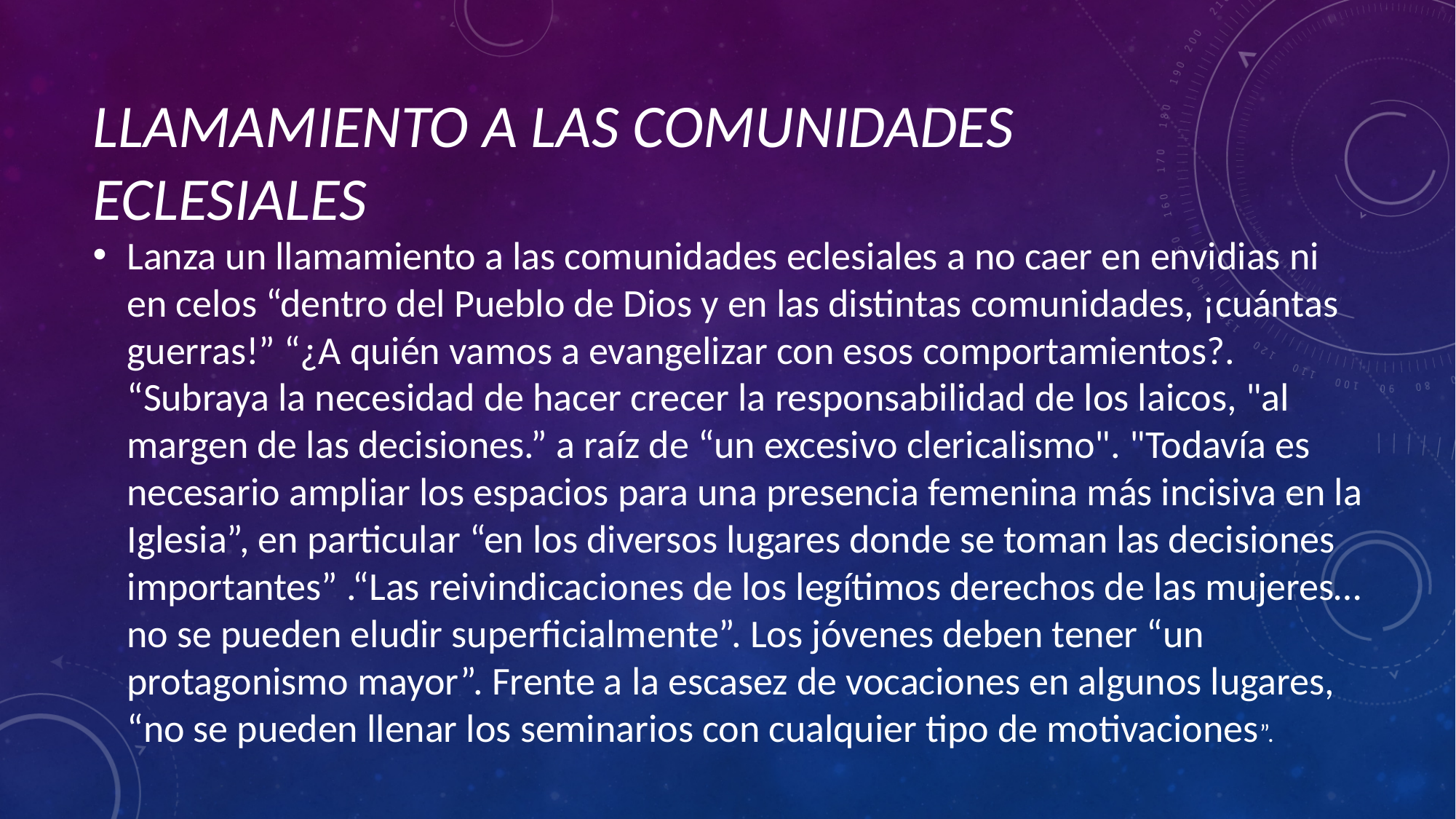

# Llamamiento a las comunidades eclesiales
Lanza un llamamiento a las comunidades eclesiales a no caer en envidias ni en celos “dentro del Pueblo de Dios y en las distintas comunidades, ¡cuántas guerras!” “¿A quién vamos a evangelizar con esos comportamientos?. “Subraya la necesidad de hacer crecer la responsabilidad de los laicos, "al margen de las decisiones.” a raíz de “un excesivo clericalismo". "Todavía es necesario ampliar los espacios para una presencia femenina más incisiva en la Iglesia”, en particular “en los diversos lugares donde se toman las decisiones importantes” .“Las reivindicaciones de los legítimos derechos de las mujeres…no se pueden eludir superficialmente”. Los jóvenes deben tener “un protagonismo mayor”. Frente a la escasez de vocaciones en algunos lugares, “no se pueden llenar los seminarios con cualquier tipo de motivaciones”.